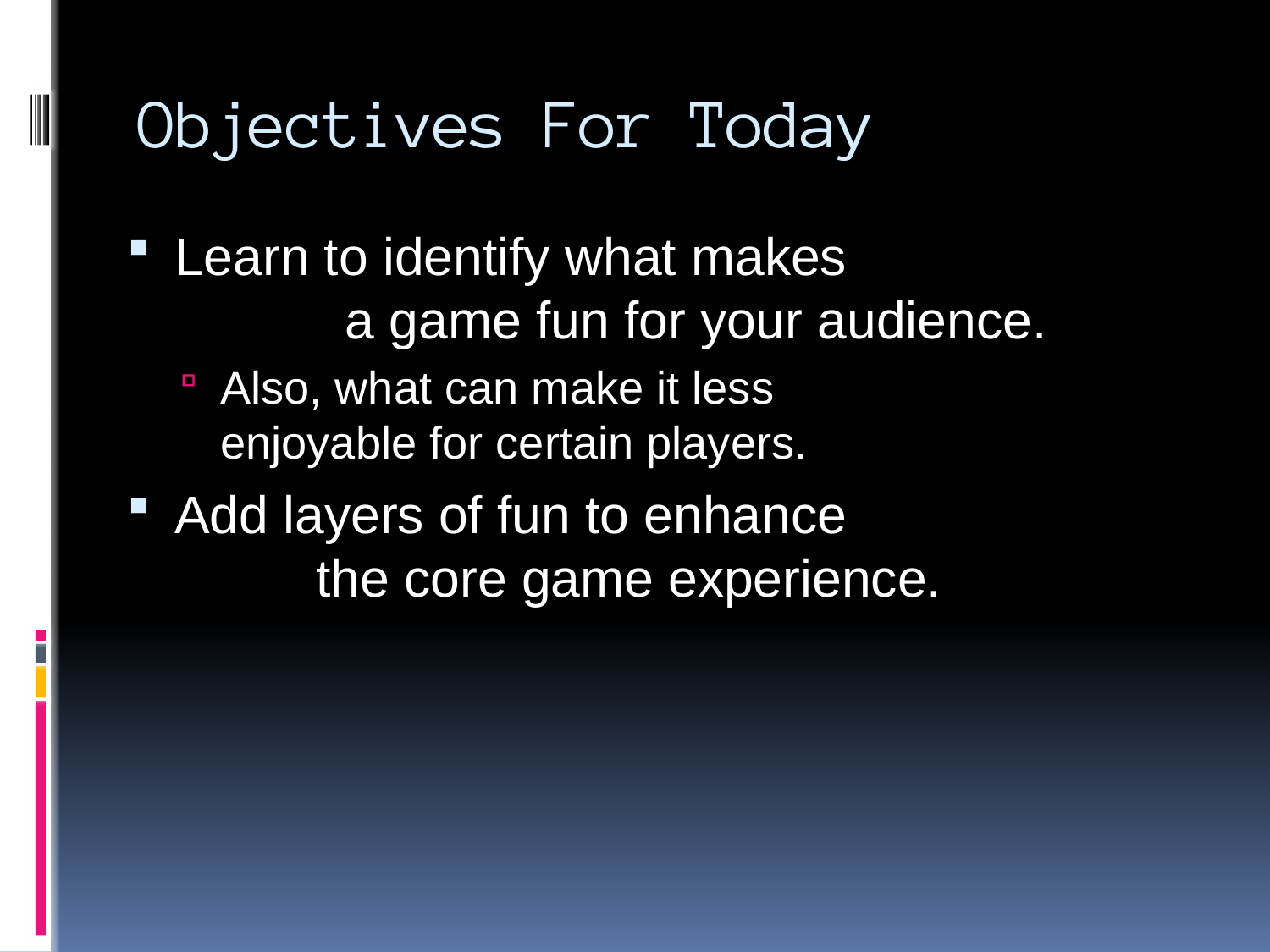

# Objectives For Today
Learn to identify what makes			   a game fun for your audience.
Also, what can make it less			 enjoyable for certain players.
Add layers of fun to enhance			 the core game experience.